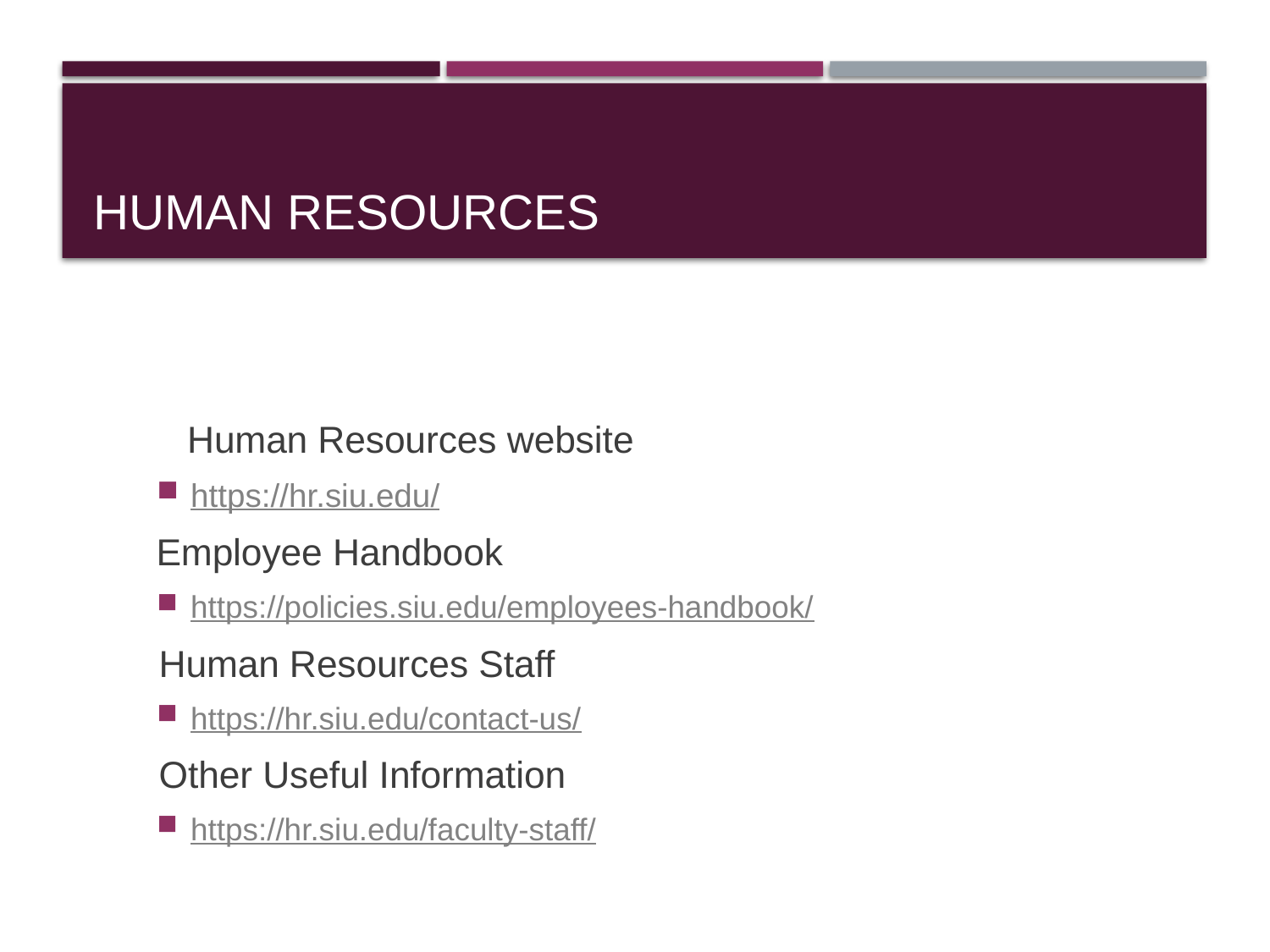

# Human Resources

	  Human Resources website
https://hr.siu.edu/
Employee Handbook
https://policies.siu.edu/employees-handbook/
    Human Resources Staff
https://hr.siu.edu/contact-us/
    Other Useful Information
https://hr.siu.edu/faculty-staff/